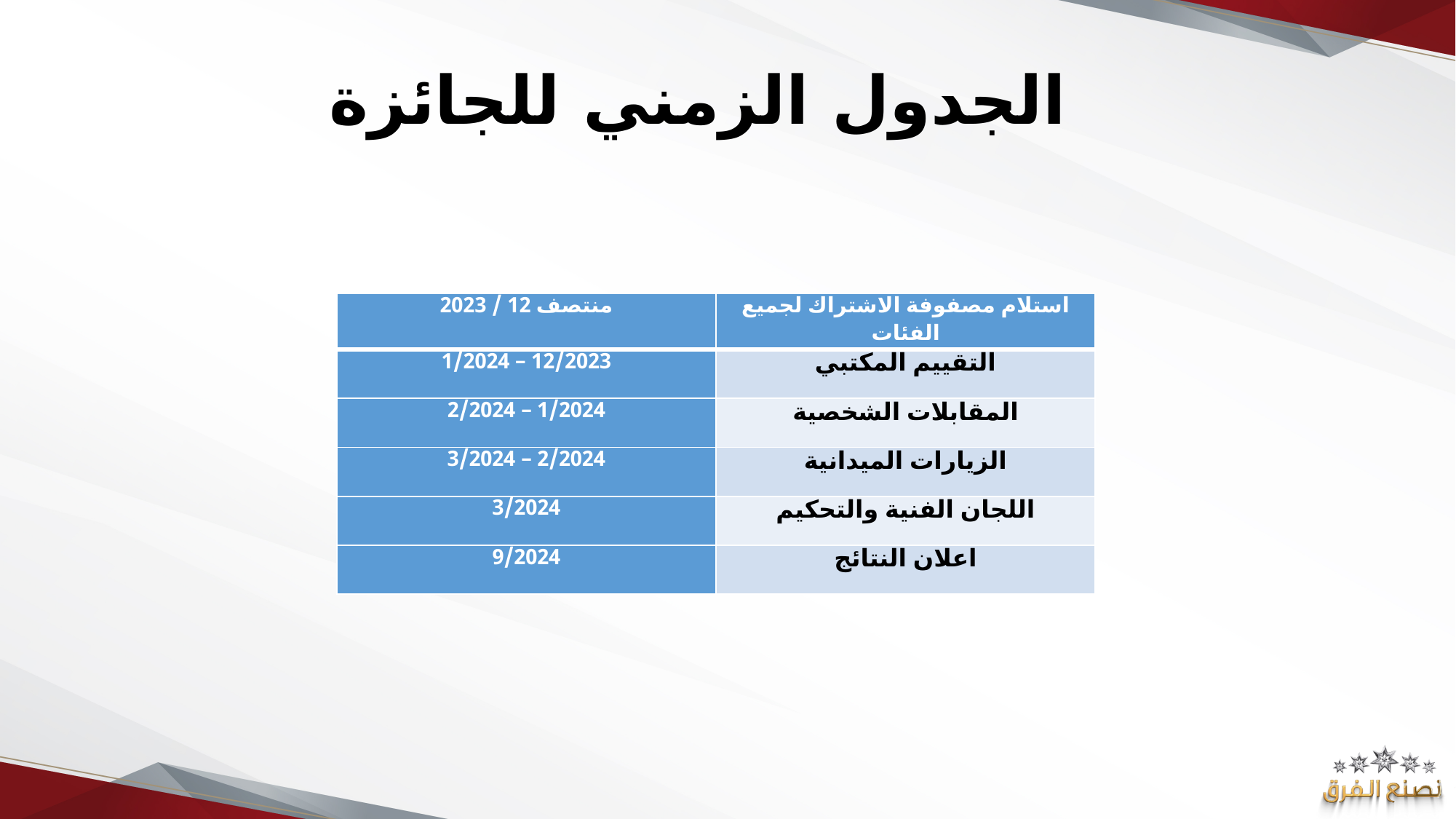

# الجدول الزمني للجائزة
| منتصف 12 / 2023 | استلام مصفوفة الاشتراك لجميع الفئات |
| --- | --- |
| 12/2023 – 1/2024 | التقييم المكتبي |
| 1/2024 – 2/2024 | المقابلات الشخصية |
| 2/2024 – 3/2024 | الزيارات الميدانية |
| 3/2024 | اللجان الفنية والتحكيم |
| 9/2024 | اعلان النتائج |